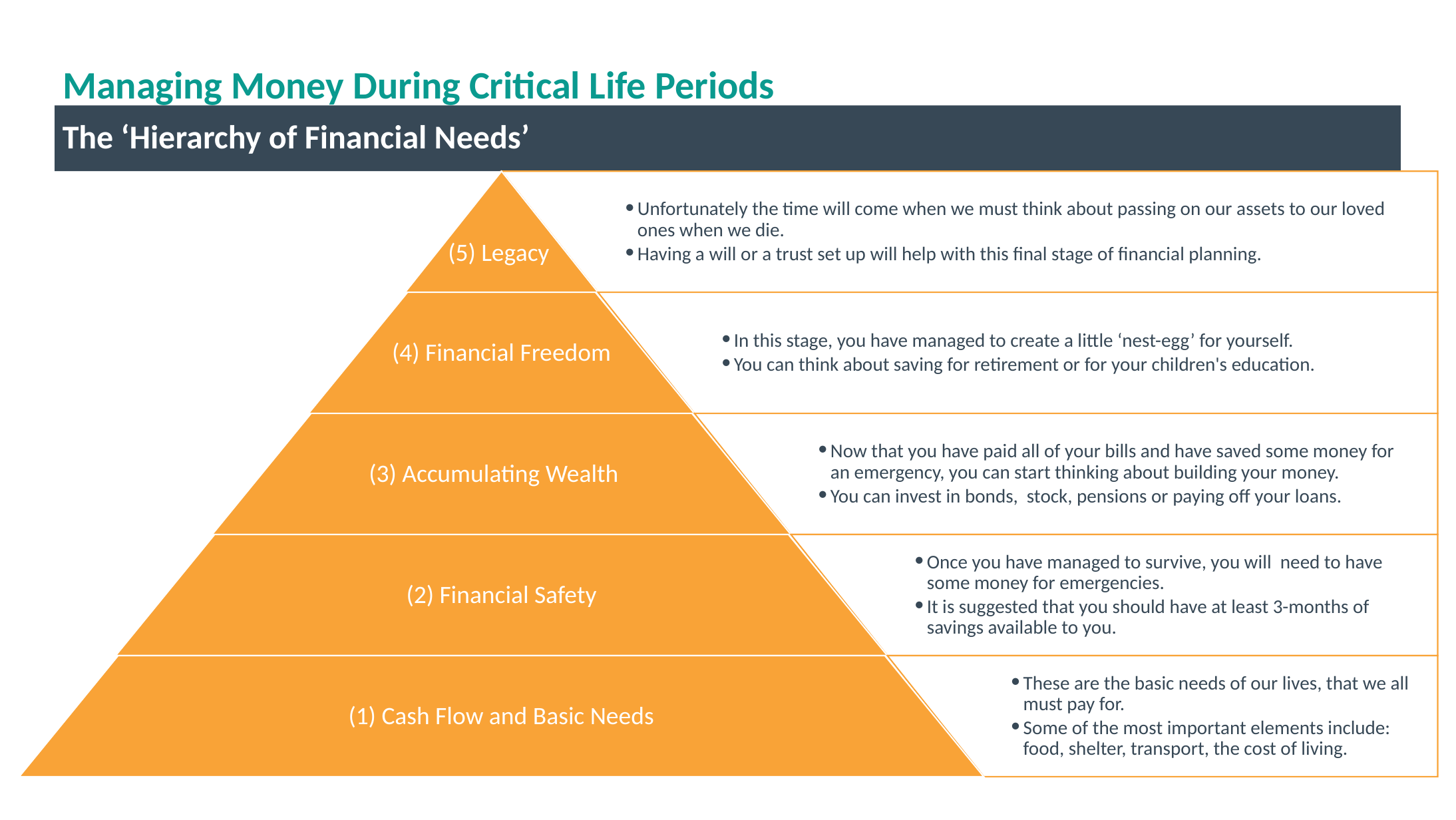

# Managing Money During Critical Life Periods
The ‘Hierarchy of Financial Needs’

Unfortunately the time will come when we must think about passing on our assets to our loved ones when we die.
Having a will or a trust set up will help with this final stage of financial planning.
(5) Legacy

(4) Financial Freedom

In this stage, you have managed to create a little ‘nest-egg’ for yourself.
You can think about saving for retirement or for your children's education.

(3) Accumulating Wealth

Now that you have paid all of your bills and have saved some money for an emergency, you can start thinking about building your money.
You can invest in bonds,  stock, pensions or paying off your loans.

(2) Financial Safety

Once you have managed to survive, you will  need to have some money for emergencies.
It is suggested that you should have at least 3-months of savings available to you.

(1) Cash Flow and Basic Needs

These are the basic needs of our lives, that we all must pay for.
Some of the most important elements include: food, shelter, transport, the cost of living.